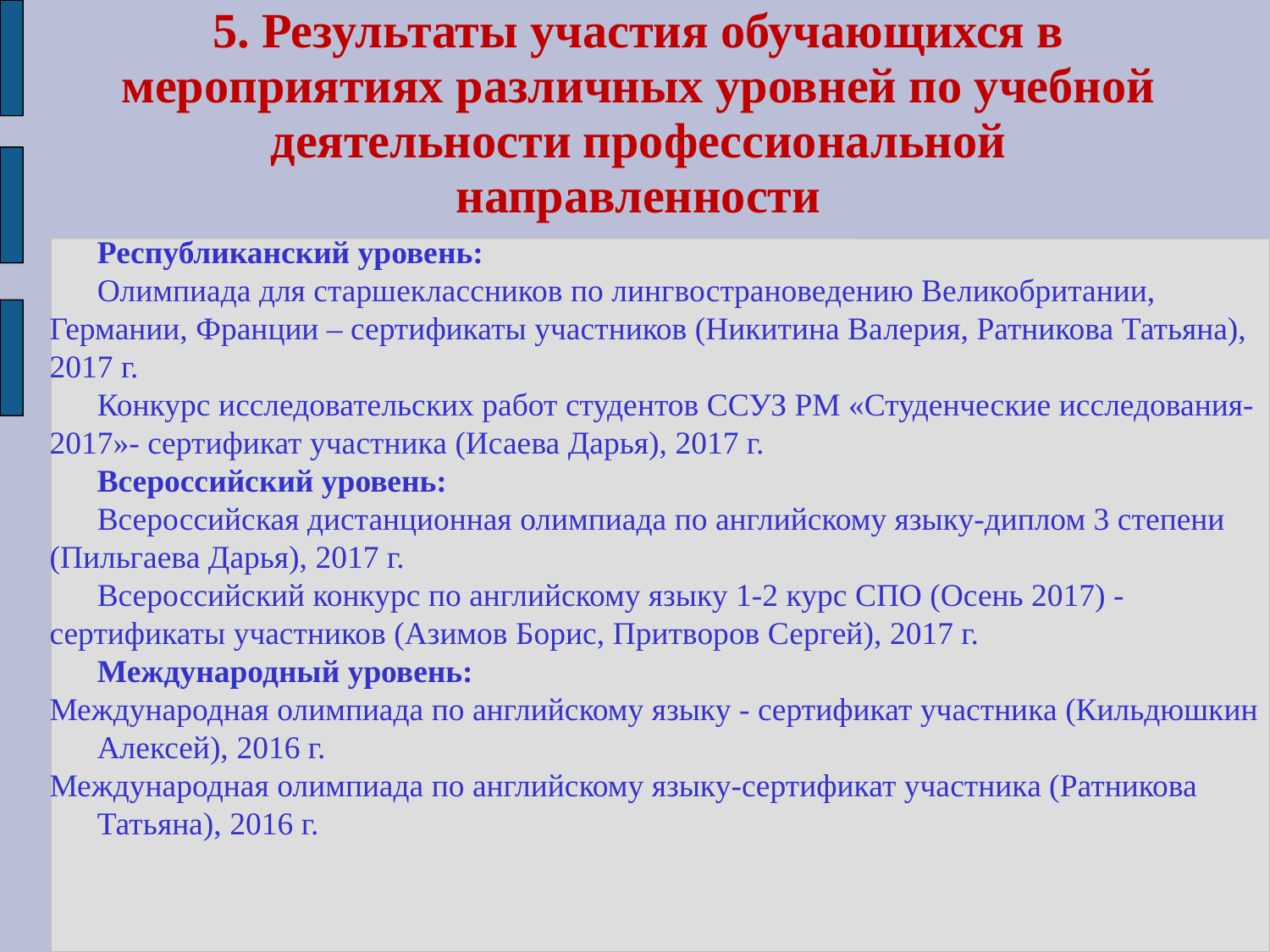

5. Результаты участия обучающихся в мероприятиях различных уровней по учебной деятельности профессиональной направленности
Республиканский уровень:
Олимпиада для старшеклассников по лингвострановедению Великобритании, Германии, Франции – сертификаты участников (Никитина Валерия, Ратникова Татьяна), 2017 г.
Конкурс исследовательских работ студентов ССУЗ РМ «Студенческие исследования-2017»- сертификат участника (Исаева Дарья), 2017 г.
Всероссийский уровень:
Всероссийская дистанционная олимпиада по английскому языку-диплом 3 степени (Пильгаева Дарья), 2017 г.
Всероссийский конкурс по английскому языку 1-2 курс СПО (Осень 2017) - сертификаты участников (Азимов Борис, Притворов Сергей), 2017 г.
Международный уровень:
Международная олимпиада по английскому языку - сертификат участника (Кильдюшкин Алексей), 2016 г.
Международная олимпиада по английскому языку-сертификат участника (Ратникова Татьяна), 2016 г.